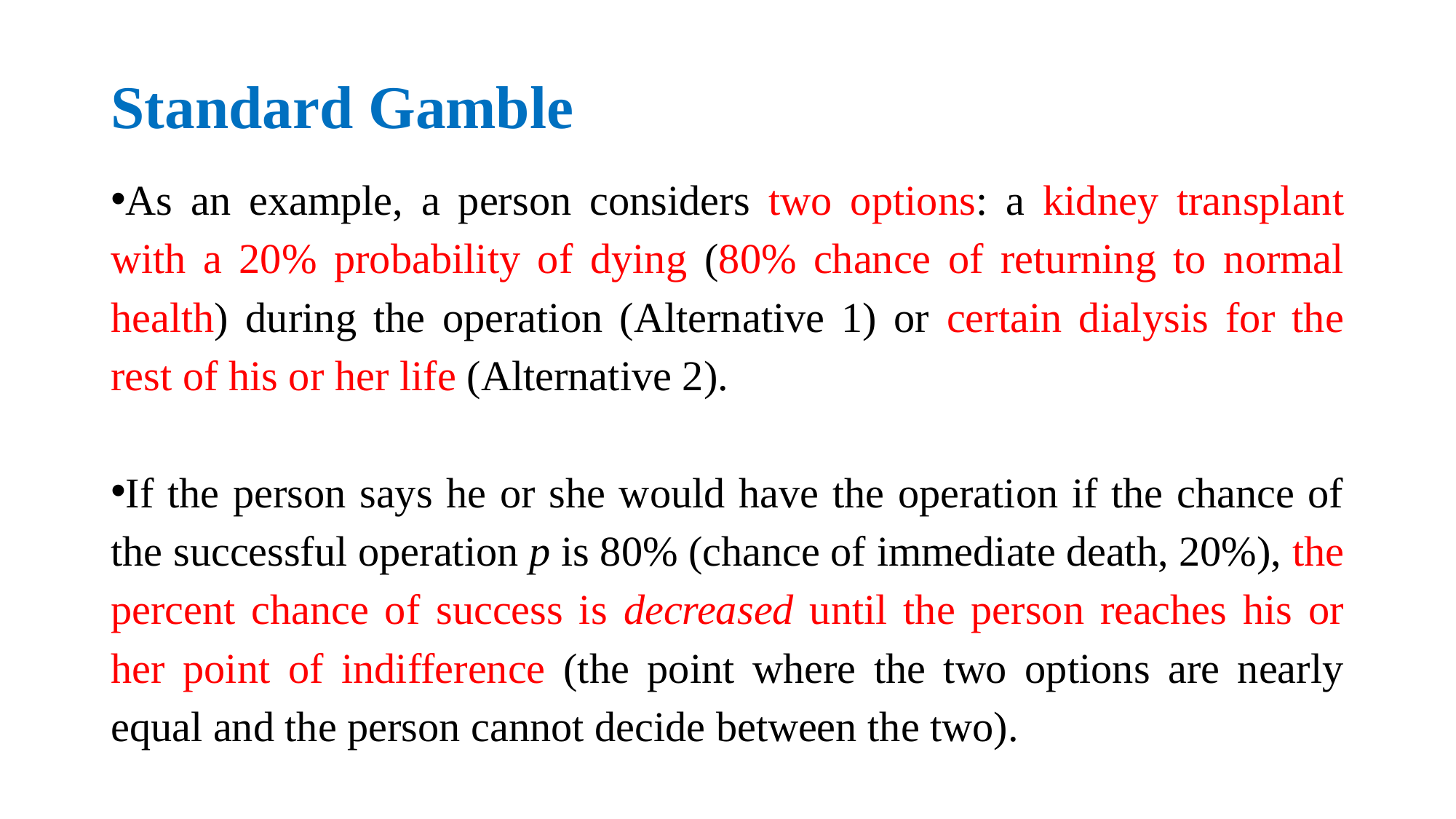

# Standard Gamble
As an example, a person considers two options: a kidney transplant with a 20% probability of dying (80% chance of returning to normal health) during the operation (Alternative 1) or certain dialysis for the rest of his or her life (Alternative 2).

If the person says he or she would have the operation if the chance of the successful operation p is 80% (chance of immediate death, 20%), the percent chance of success is decreased until the person reaches his or her point of indifference (the point where the two options are nearly equal and the person cannot decide between the two).